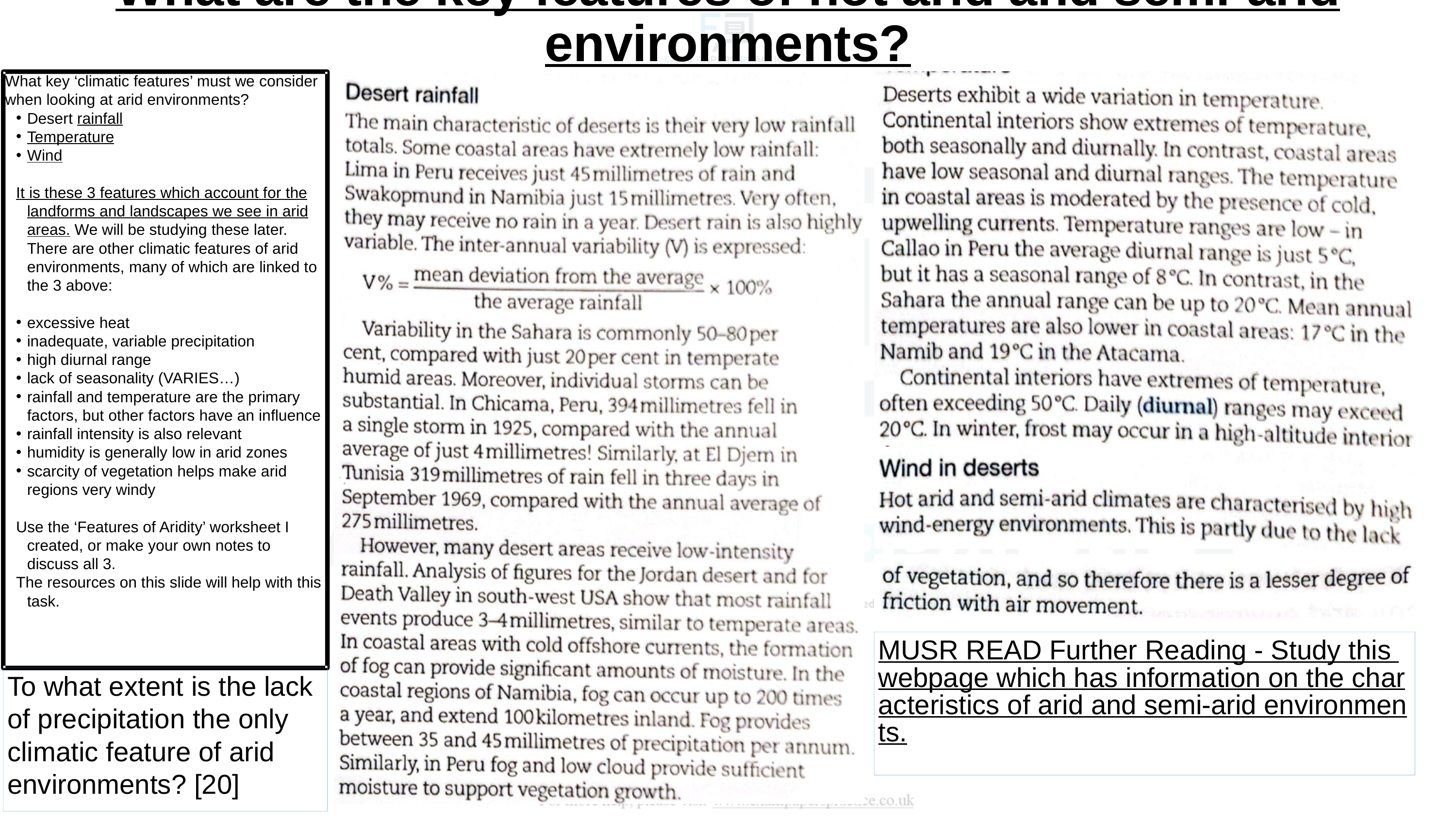

What are the key features of hot arid and semi-arid environments?

What key ‘climatic features’ must we consider when looking at arid environments?
Desert rainfall
Temperature
Wind

It is these 3 features which account for the landforms and landscapes we see in arid areas. We will be studying these later. There are other climatic features of arid environments, many of which are linked to the 3 above:

excessive heat
inadequate, variable precipitation
high diurnal range
lack of seasonality (VARIES…)
rainfall and temperature are the primary factors, but other factors have an influence
rainfall intensity is also relevant
humidity is generally low in arid zones
scarcity of vegetation helps make arid regions very windy

Use the ‘Features of Aridity’ worksheet I created, or make your own notes to discuss all 3.
The resources on this slide will help with this task.

MUSR READ Further Reading - Study this webpage which has information on the characteristics of arid and semi-arid environments.

To what extent is the lack of precipitation the only climatic feature of arid environments? [20]